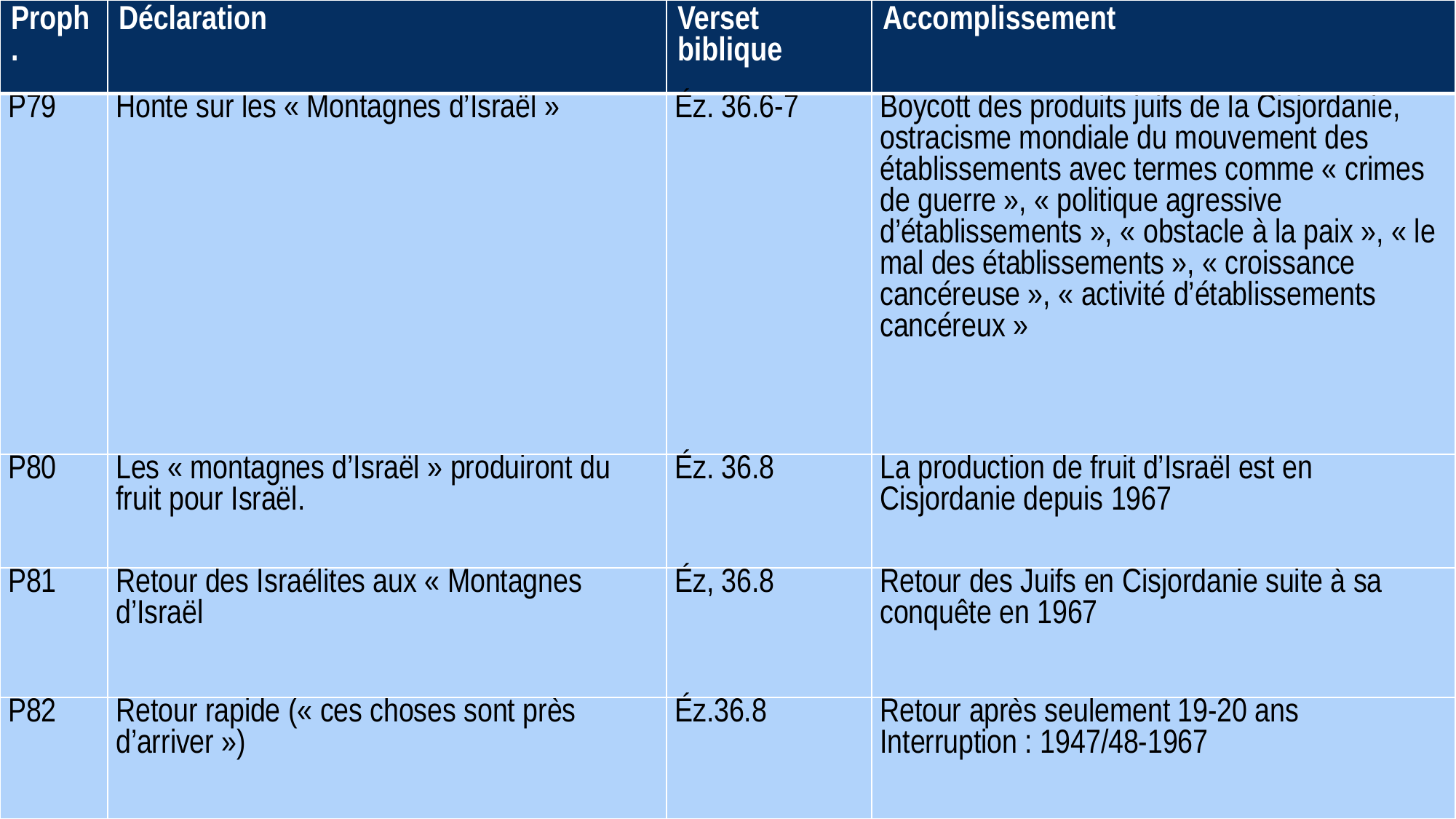

| Proph. | Déclaration | Verset biblique | Accomplissement |
| --- | --- | --- | --- |
| P79 | Honte sur les « Montagnes d’Israël » | Éz. 36.6-7 | Boycott des produits juifs de la Cisjordanie, ostracisme mondiale du mouvement des établissements avec termes comme « crimes de guerre », « politique agressive d’établissements », « obstacle à la paix », « le mal des établissements », « croissance cancéreuse », « activité d’établissements cancéreux » |
| P80 | Les « montagnes d’Israël » produiront du fruit pour Israël. | Éz. 36.8 | La production de fruit d’Israël est en Cisjordanie depuis 1967 |
| P81 | Retour des Israélites aux « Montagnes d’Israël | Éz, 36.8 | Retour des Juifs en Cisjordanie suite à sa conquête en 1967 |
| P82 | Retour rapide (« ces choses sont près d’arriver ») | Éz.36.8 | Retour après seulement 19-20 ans Interruption : 1947/48-1967 |